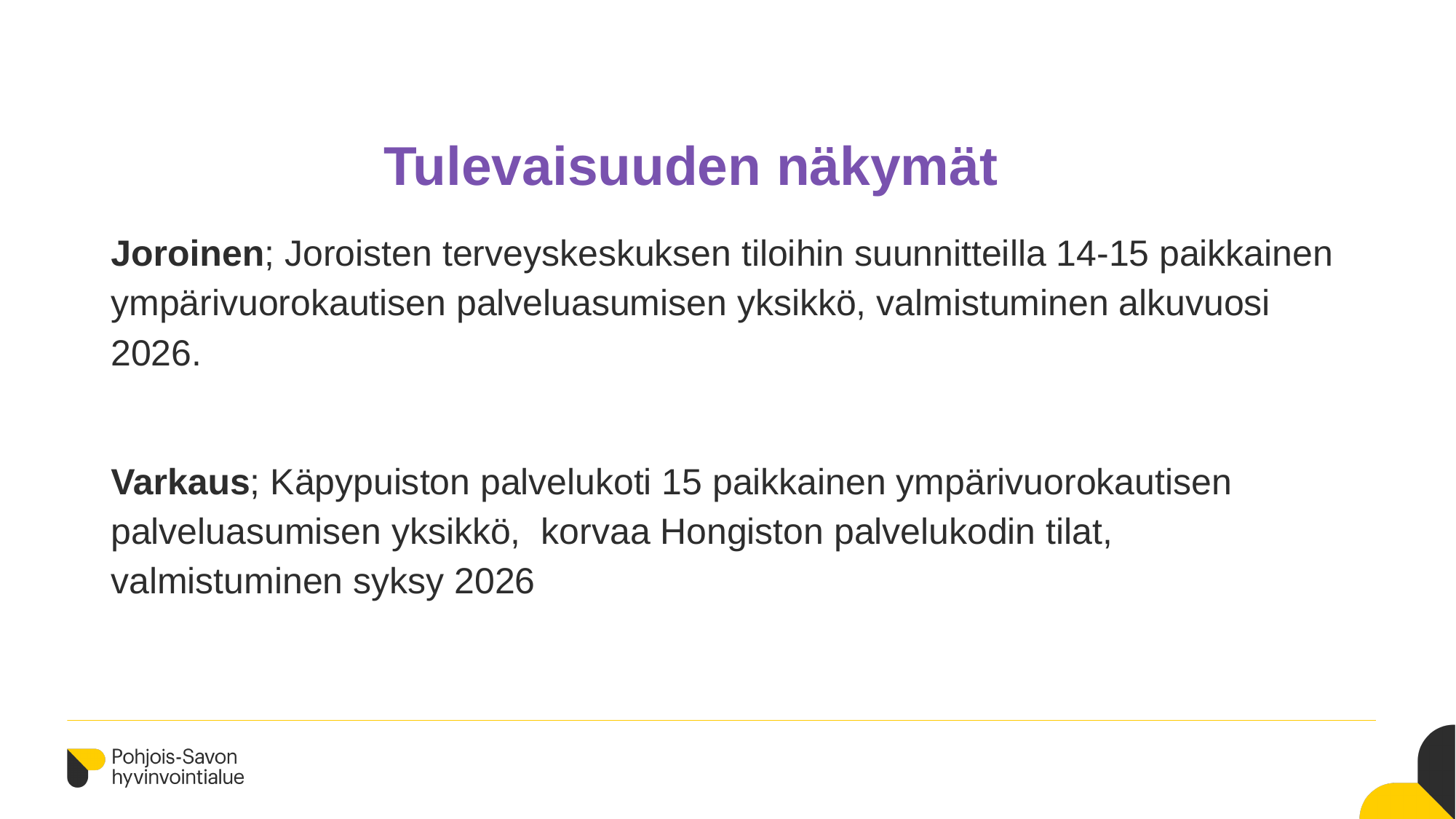

# Tulevaisuuden näkymät
Joroinen; Joroisten terveyskeskuksen tiloihin suunnitteilla 14-15 paikkainen ympärivuorokautisen palveluasumisen yksikkö, valmistuminen alkuvuosi 2026.

Varkaus; Käpypuiston palvelukoti 15 paikkainen ympärivuorokautisen palveluasumisen yksikkö,  korvaa Hongiston palvelukodin tilat, valmistuminen syksy 2026